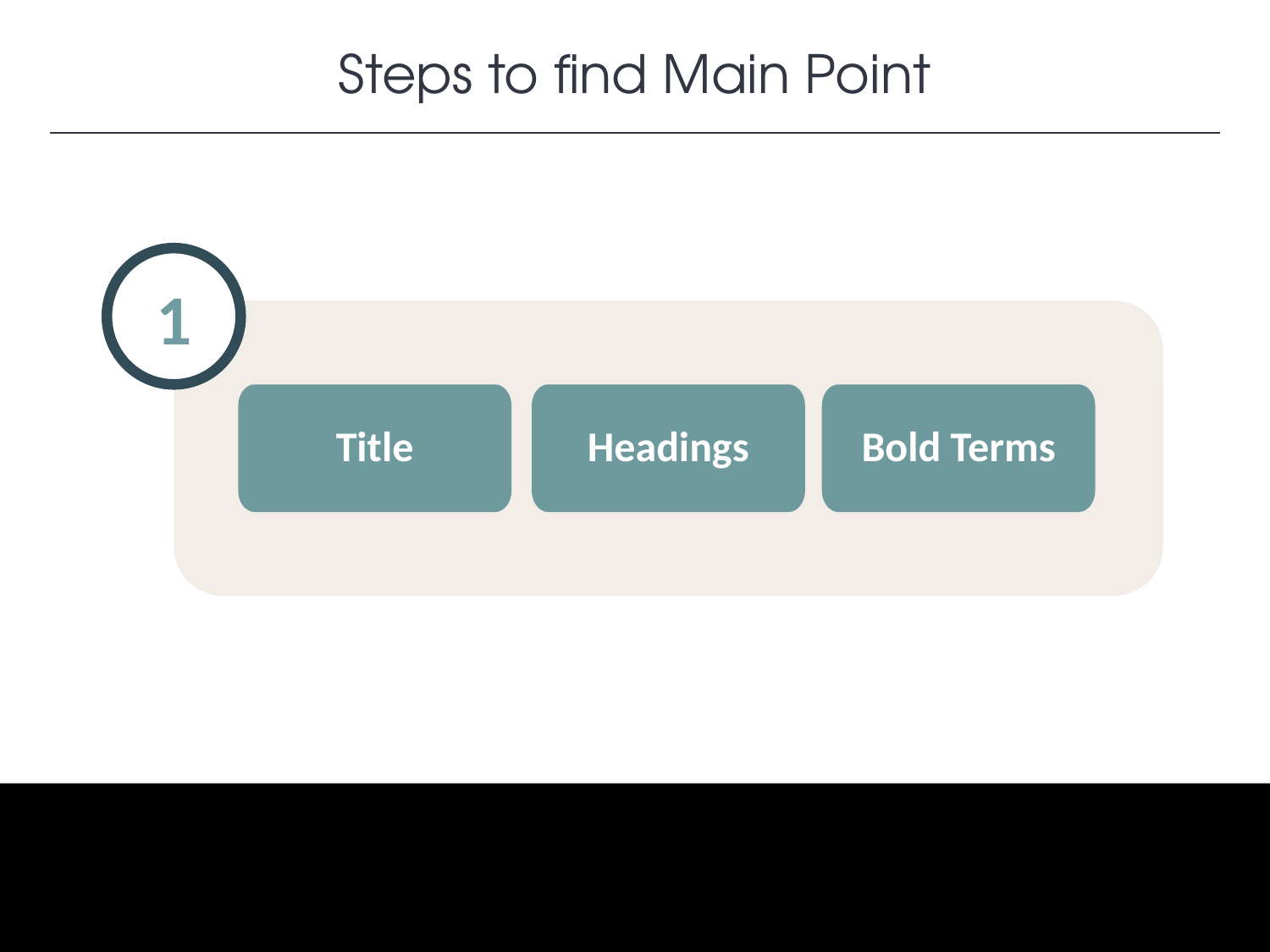

Steps to find Main Point
1

Title
Headings
Bold Terms